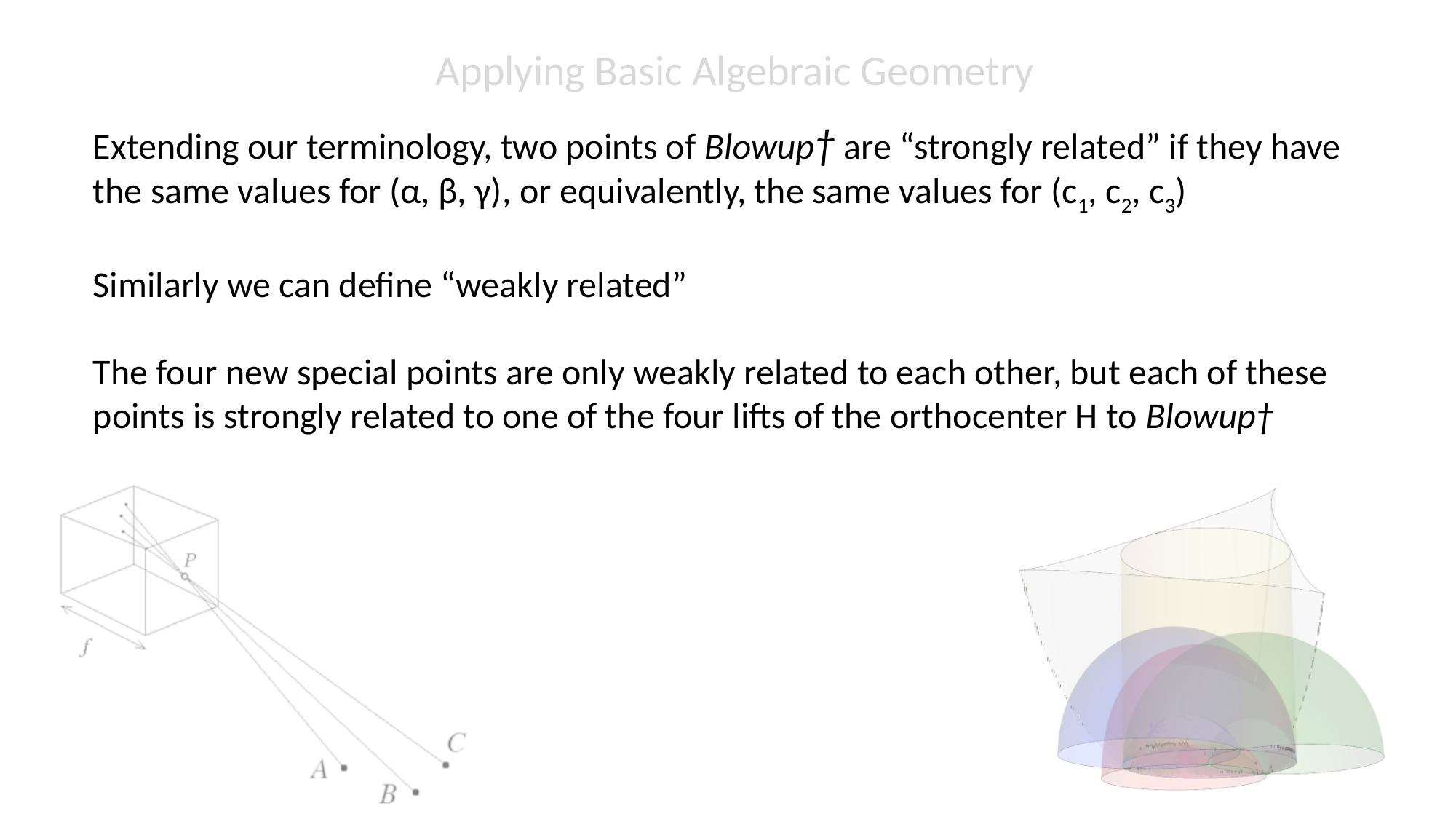

Applying Basic Algebraic Geometry
Extending our terminology, two points of Blowup† are “strongly related” if they have the same values for (α, β, γ), or equivalently, the same values for (c1, c2, c3)

Similarly we can define “weakly related”

The four new special points are only weakly related to each other, but each of these points is strongly related to one of the four lifts of the orthocenter H to Blowup†